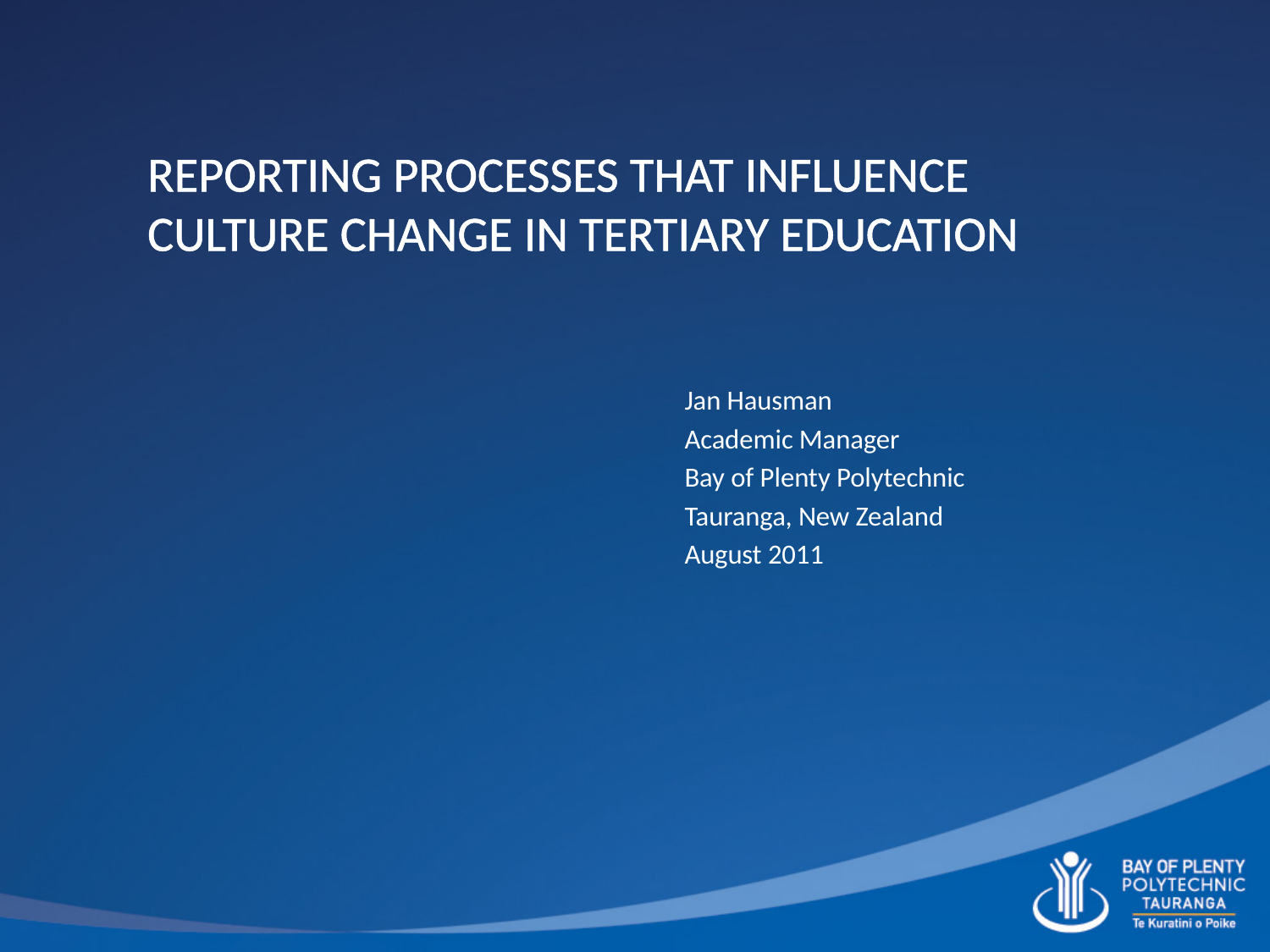

REPORTING PROCESSES THAT INFLUENCE CULTURE CHANGE IN TERTIARY EDUCATION

Jan Hausman
Academic Manager
Bay of Plenty Polytechnic
Tauranga, New Zealand
August 2011